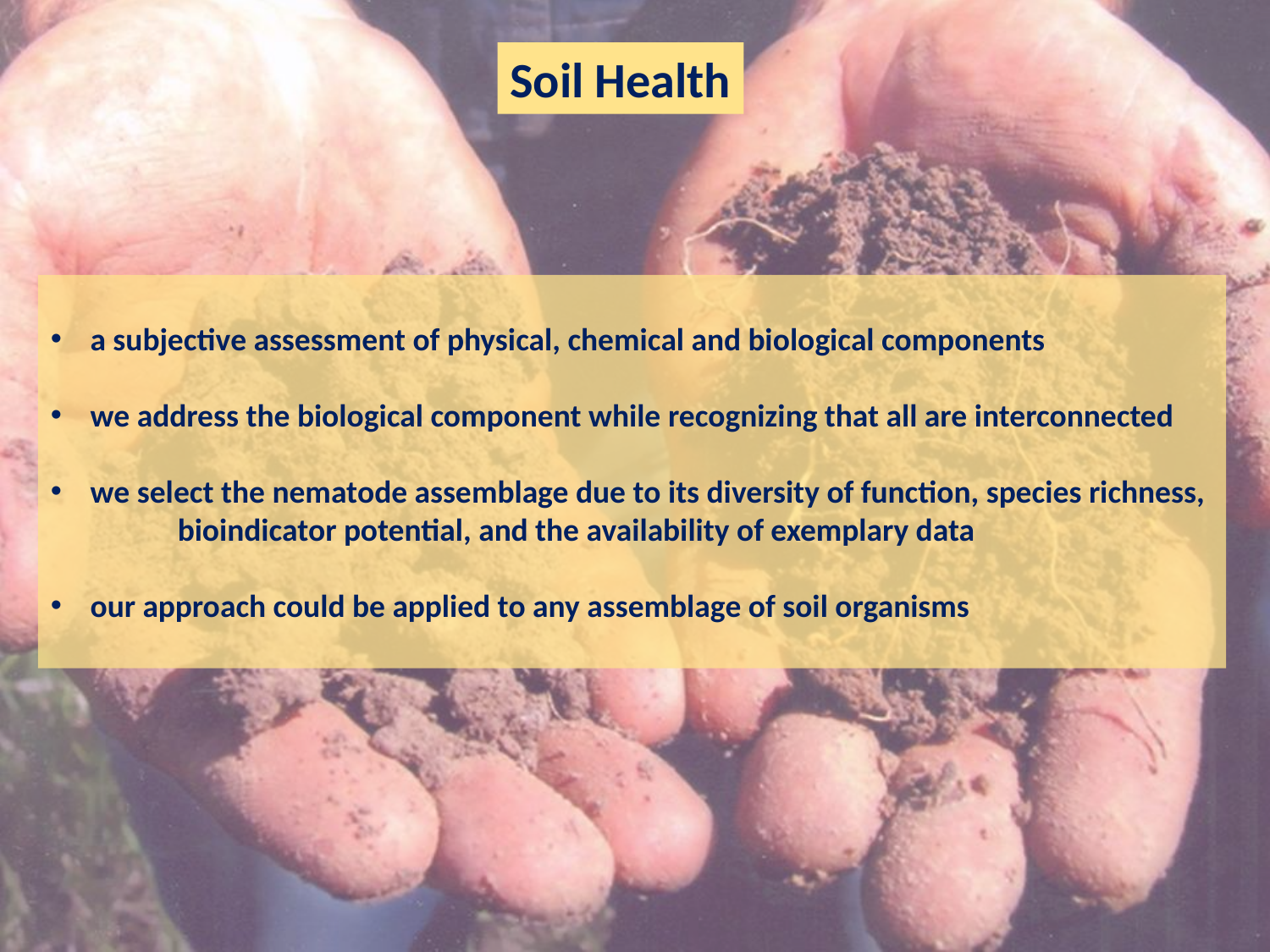

Soil Health

a subjective assessment of physical, chemical and biological components

we address the biological component while recognizing that all are interconnected

we select the nematode assemblage due to its diversity of function, species richness,
	bioindicator potential, and the availability of exemplary data

our approach could be applied to any assemblage of soil organisms